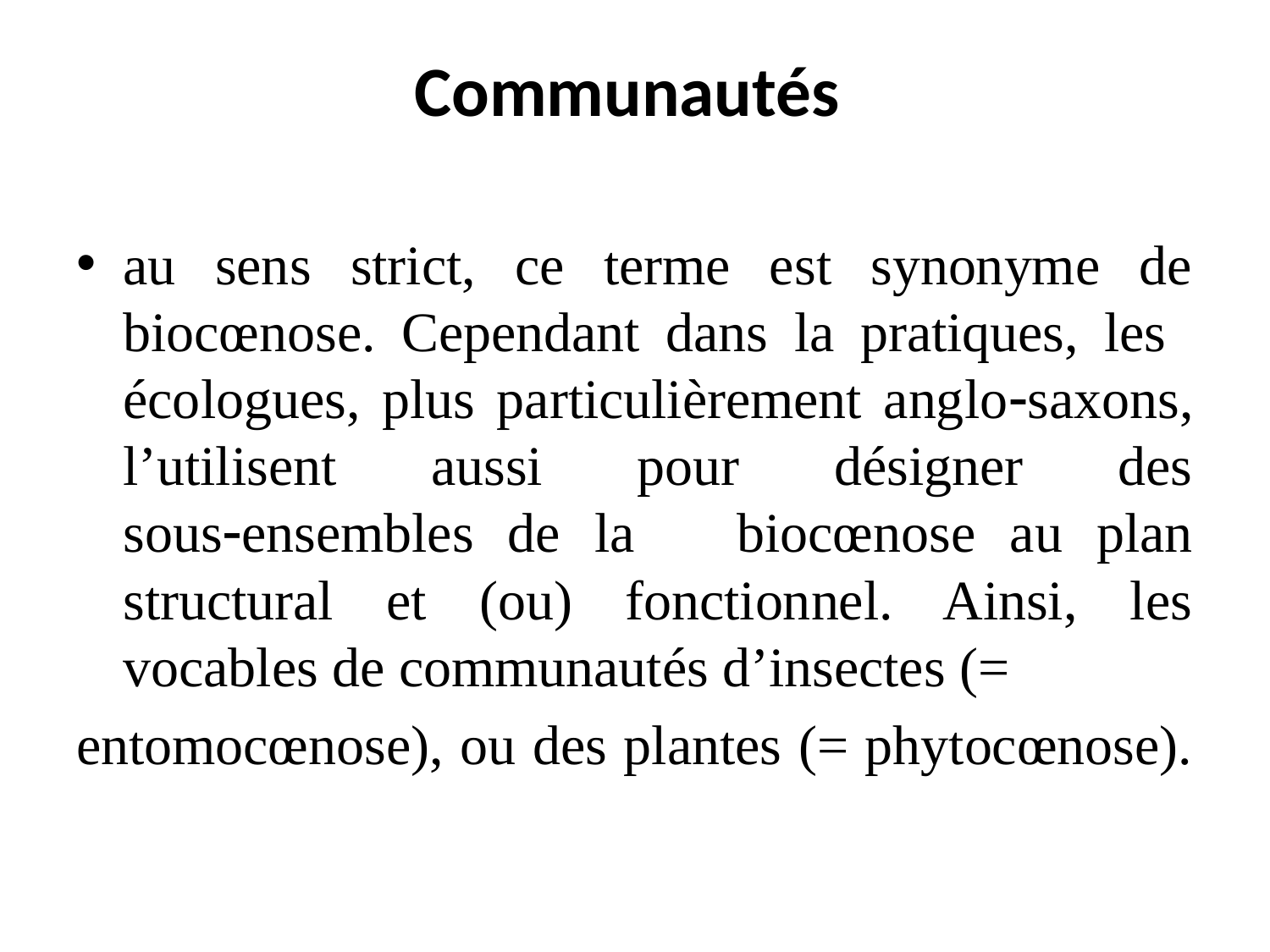

# Communautés
au sens strict, ce terme est synonyme de biocœnose. Cependant dans la pratiques, les  écologues, plus particulièrement anglo−saxons, l’utilisent aussi pour désigner des sous−ensembles de la   biocœnose au plan structural et (ou) fonctionnel. Ainsi, les vocables de communautés d’insectes (=
entomocœnose), ou des plantes (= phytocœnose).